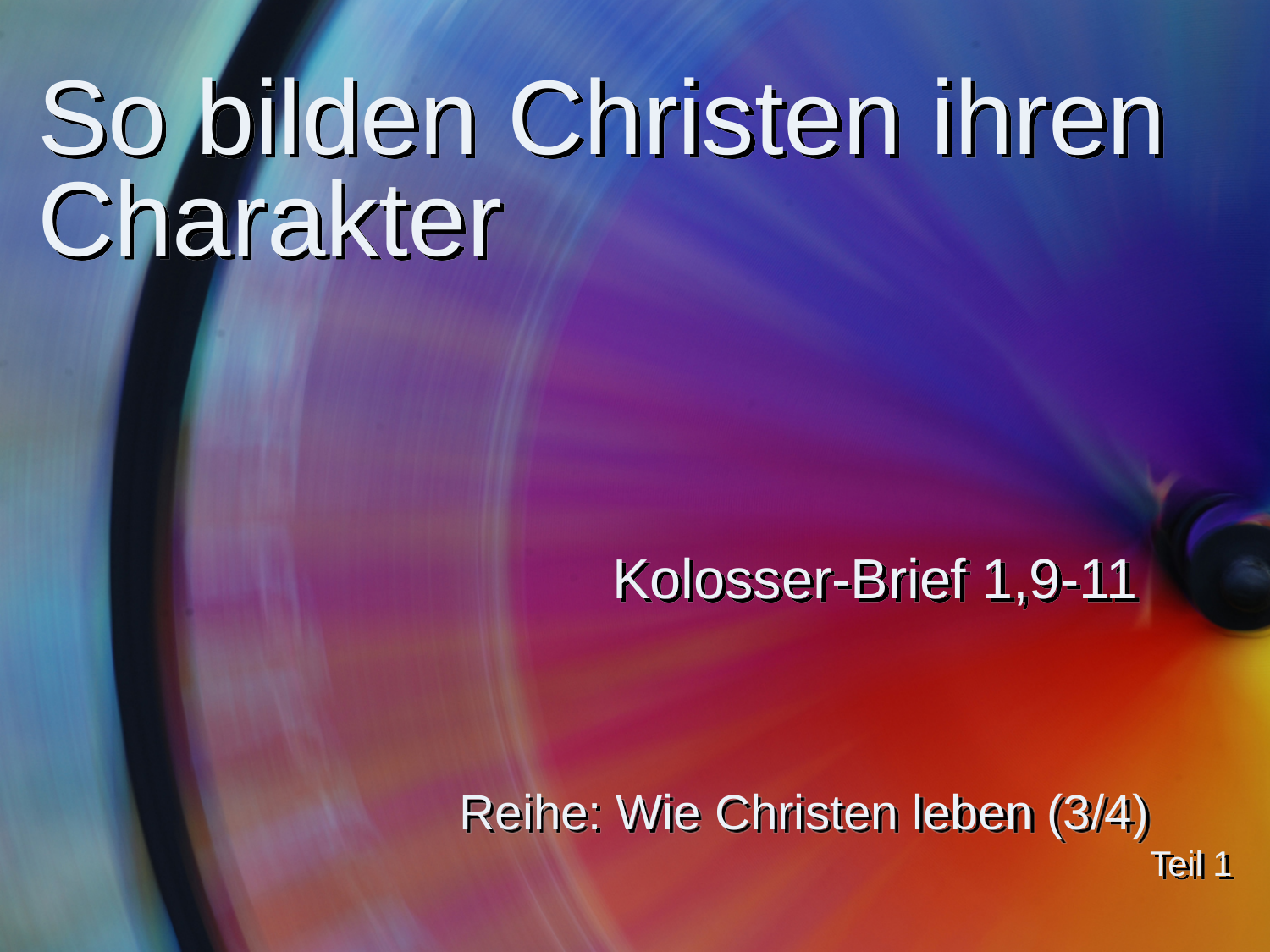

# So bilden Christen ihren Charakter
Kolosser-Brief 1,9-11
Reihe: Wie Christen leben (3/4)
Teil 1